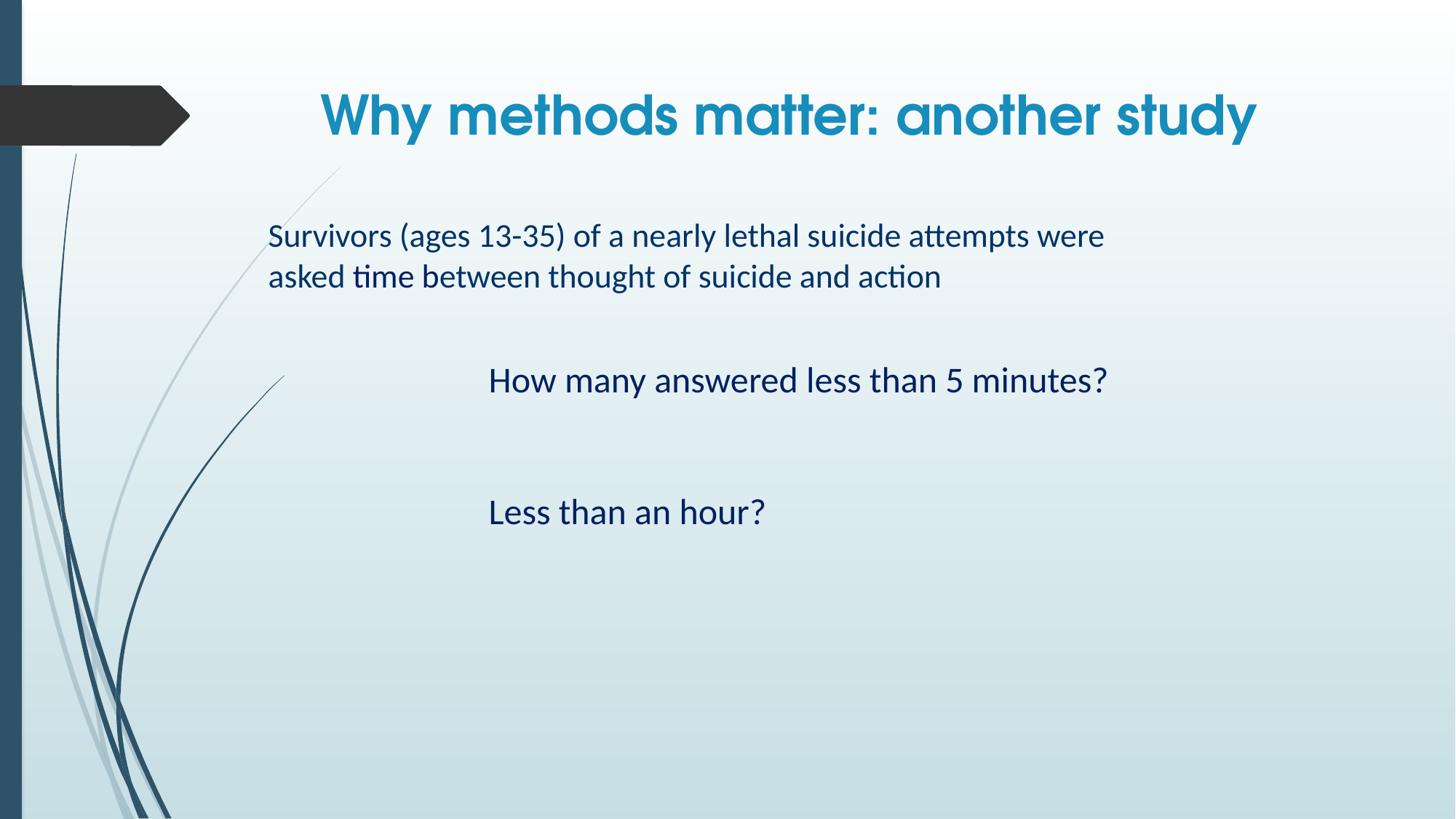

# Why methods matter: another study
Survivors (ages 13-35) of a nearly lethal suicide attempts were asked time between thought of suicide and action
How many answered less than 5 minutes?

Less than an hour?